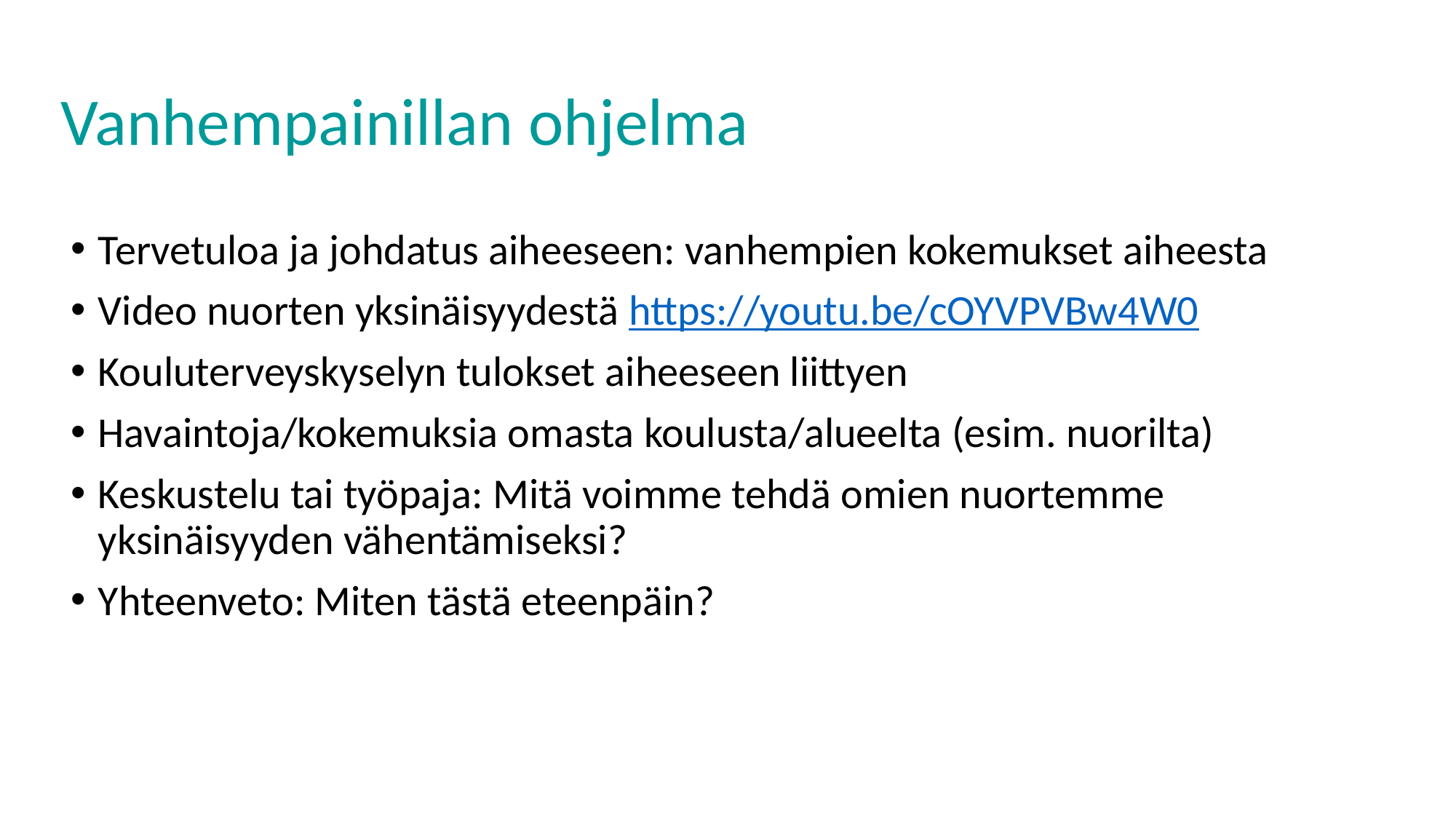

# Vanhempainillan ohjelma
Tervetuloa ja johdatus aiheeseen: vanhempien kokemukset aiheesta
Video nuorten yksinäisyydestä https://youtu.be/cOYVPVBw4W0
Kouluterveyskyselyn tulokset aiheeseen liittyen
Havaintoja/kokemuksia omasta koulusta/alueelta (esim. nuorilta)
Keskustelu tai työpaja: Mitä voimme tehdä omien nuortemme yksinäisyyden vähentämiseksi?
Yhteenveto: Miten tästä eteenpäin?